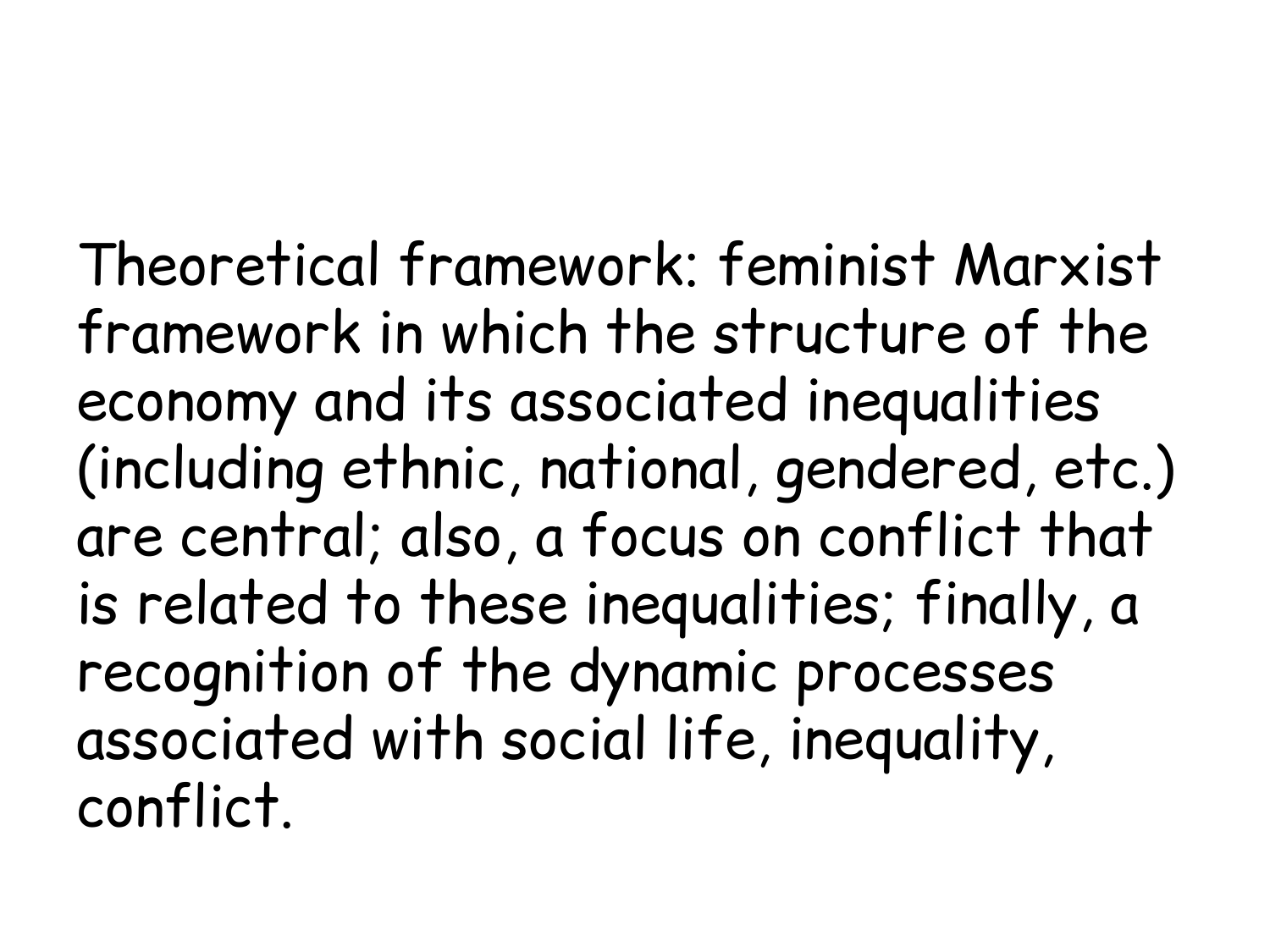

#
Theoretical framework: feminist Marxist framework in which the structure of the economy and its associated inequalities (including ethnic, national, gendered, etc.) are central; also, a focus on conflict that is related to these inequalities; finally, a recognition of the dynamic processes associated with social life, inequality, conflict.